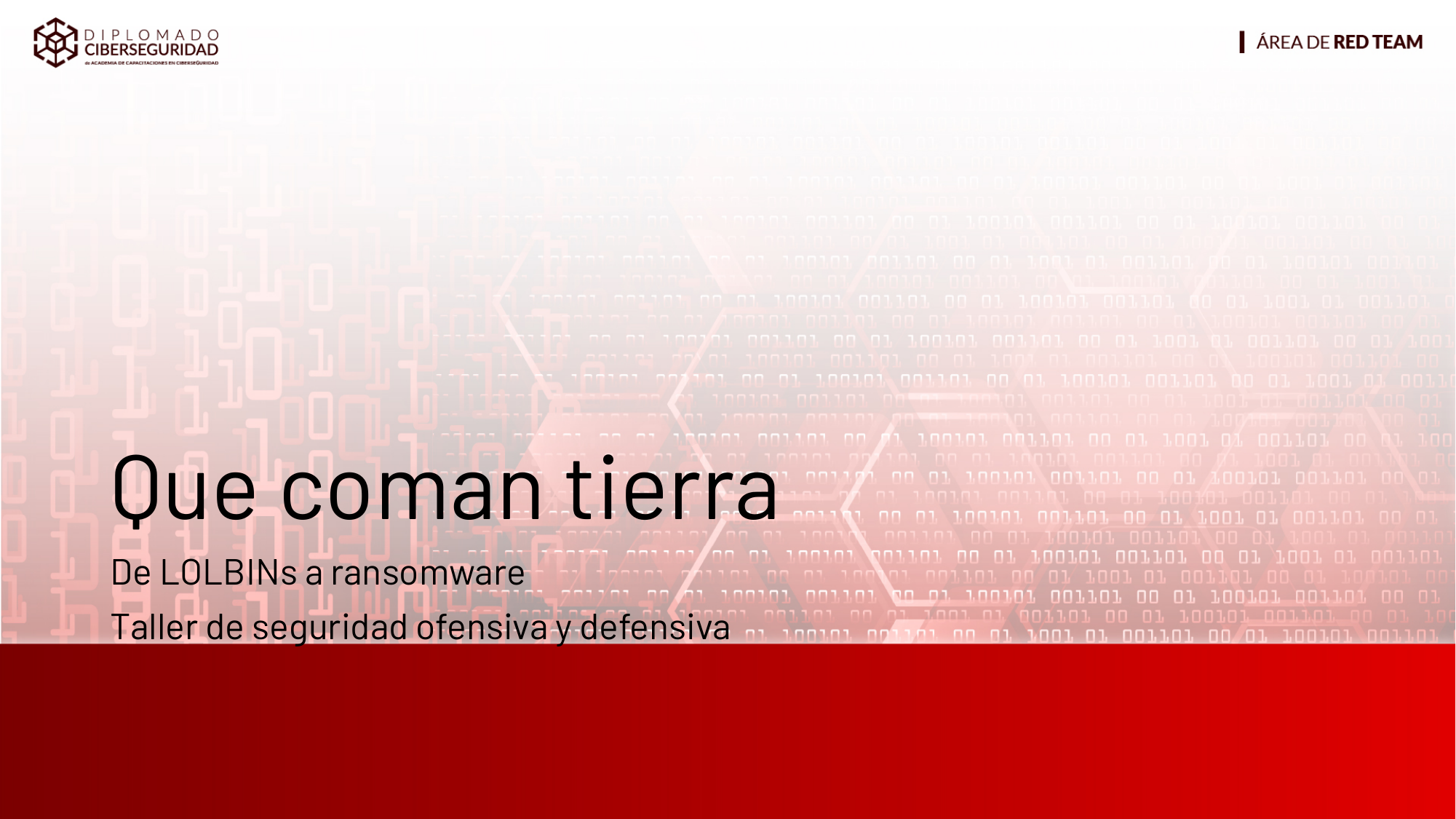

# Que coman tierra
De LOLBINs a ransomware
Taller de seguridad ofensiva y defensiva